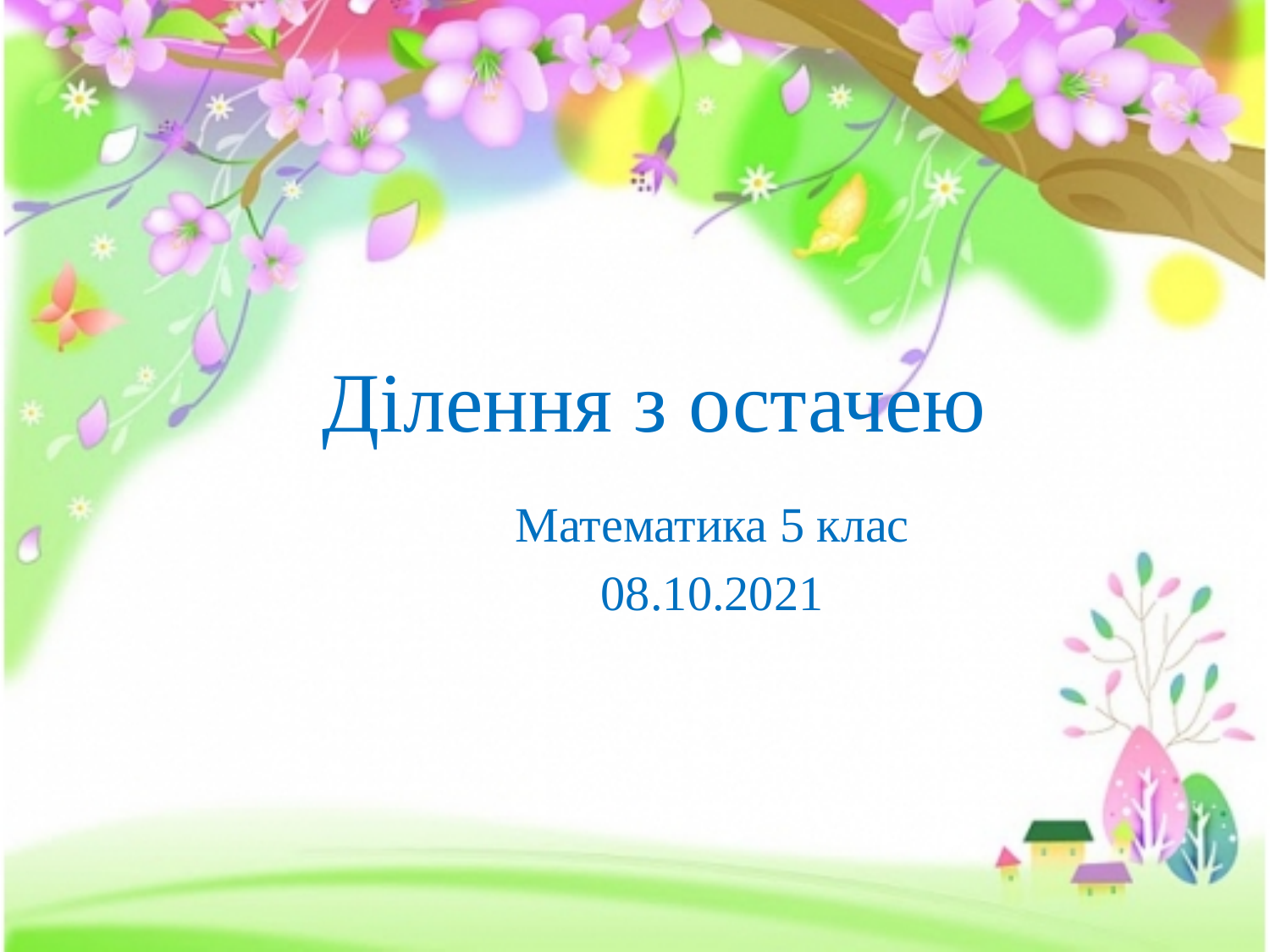

# Ділення з остачею
Математика 5 клас
08.10.2021